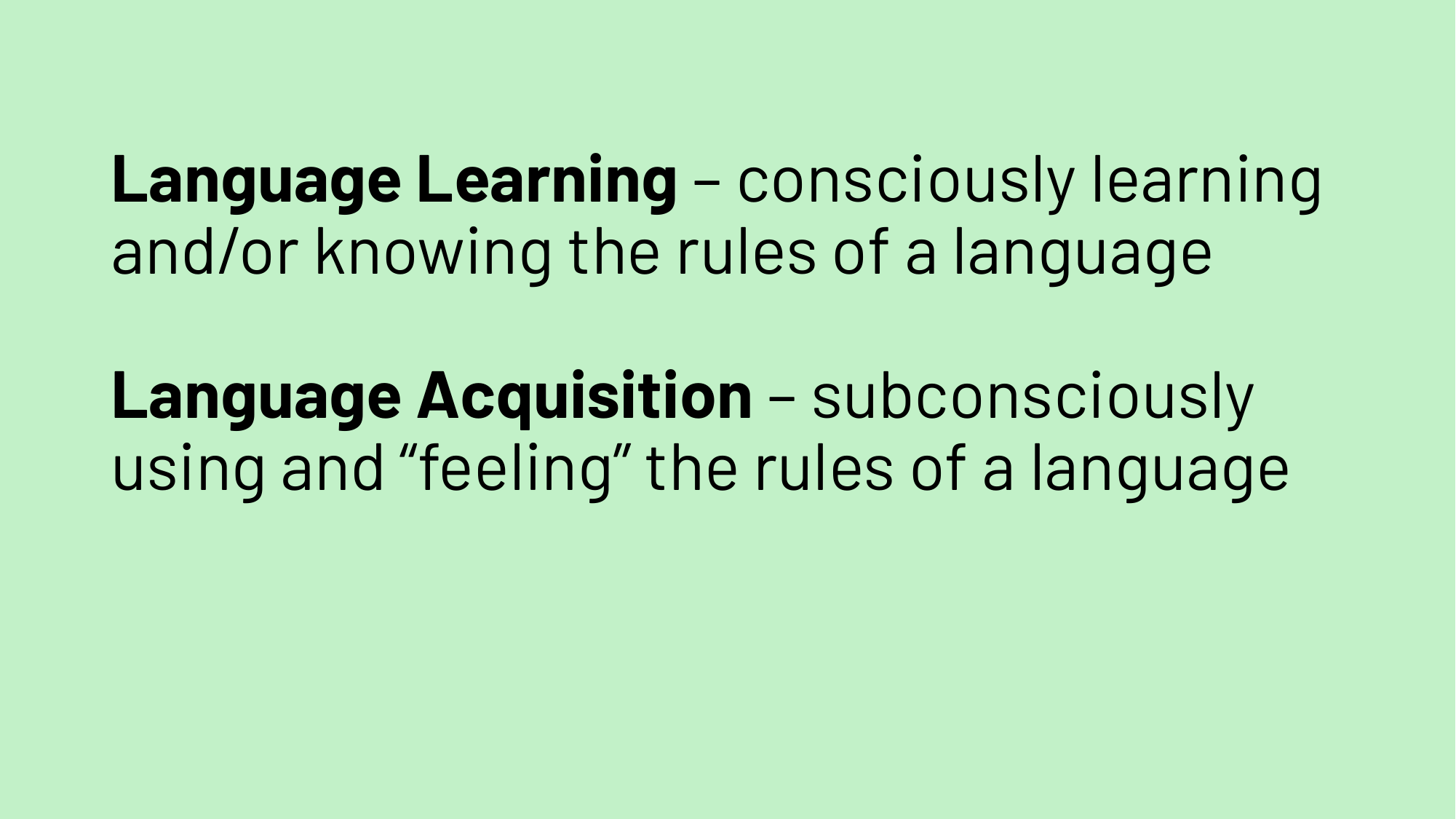

# Language Learning – consciously learning and/or knowing the rules of a language Language Acquisition – subconsciously using and “feeling” the rules of a language